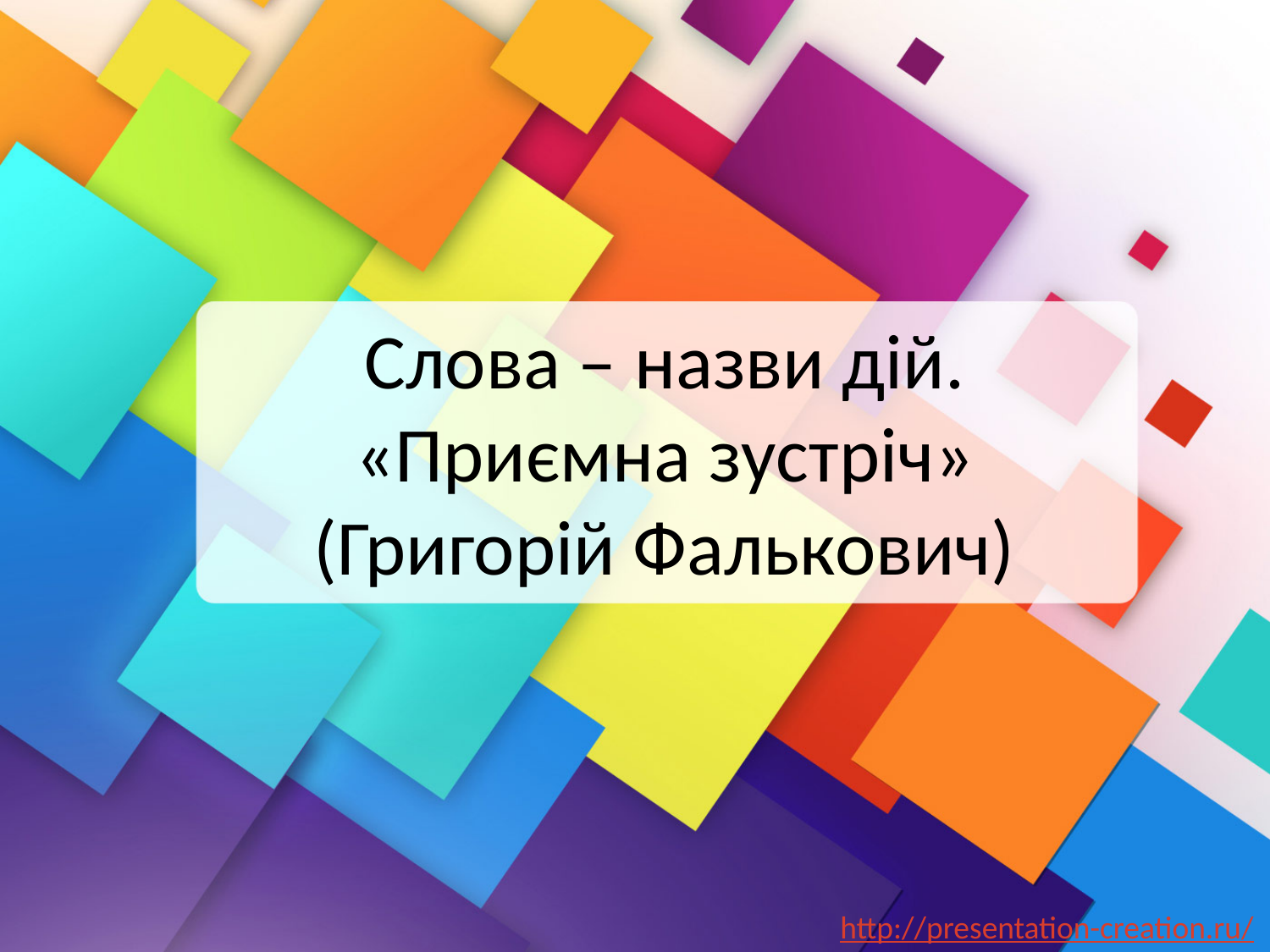

# Слова – назви дій. «Приємна зустріч» (Григорій Фалькович)